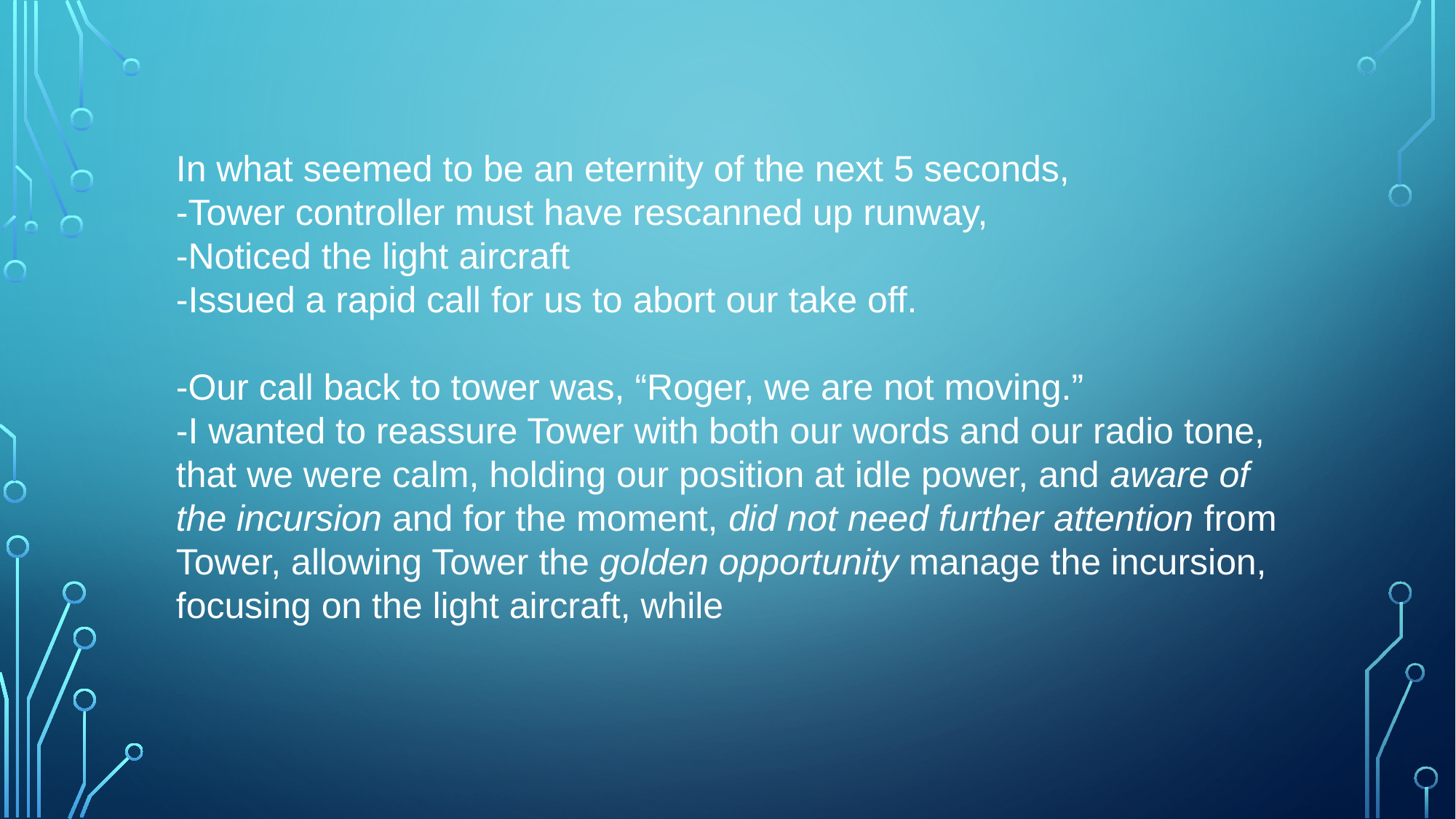

In what seemed to be an eternity of the next 5 seconds,
-Tower controller must have rescanned up runway,
-Noticed the light aircraft
-Issued a rapid call for us to abort our take off.

-Our call back to tower was, “Roger, we are not moving.”
-I wanted to reassure Tower with both our words and our radio tone, that we were calm, holding our position at idle power, and aware of the incursion and for the moment, did not need further attention from Tower, allowing Tower the golden opportunity manage the incursion, focusing on the light aircraft, while